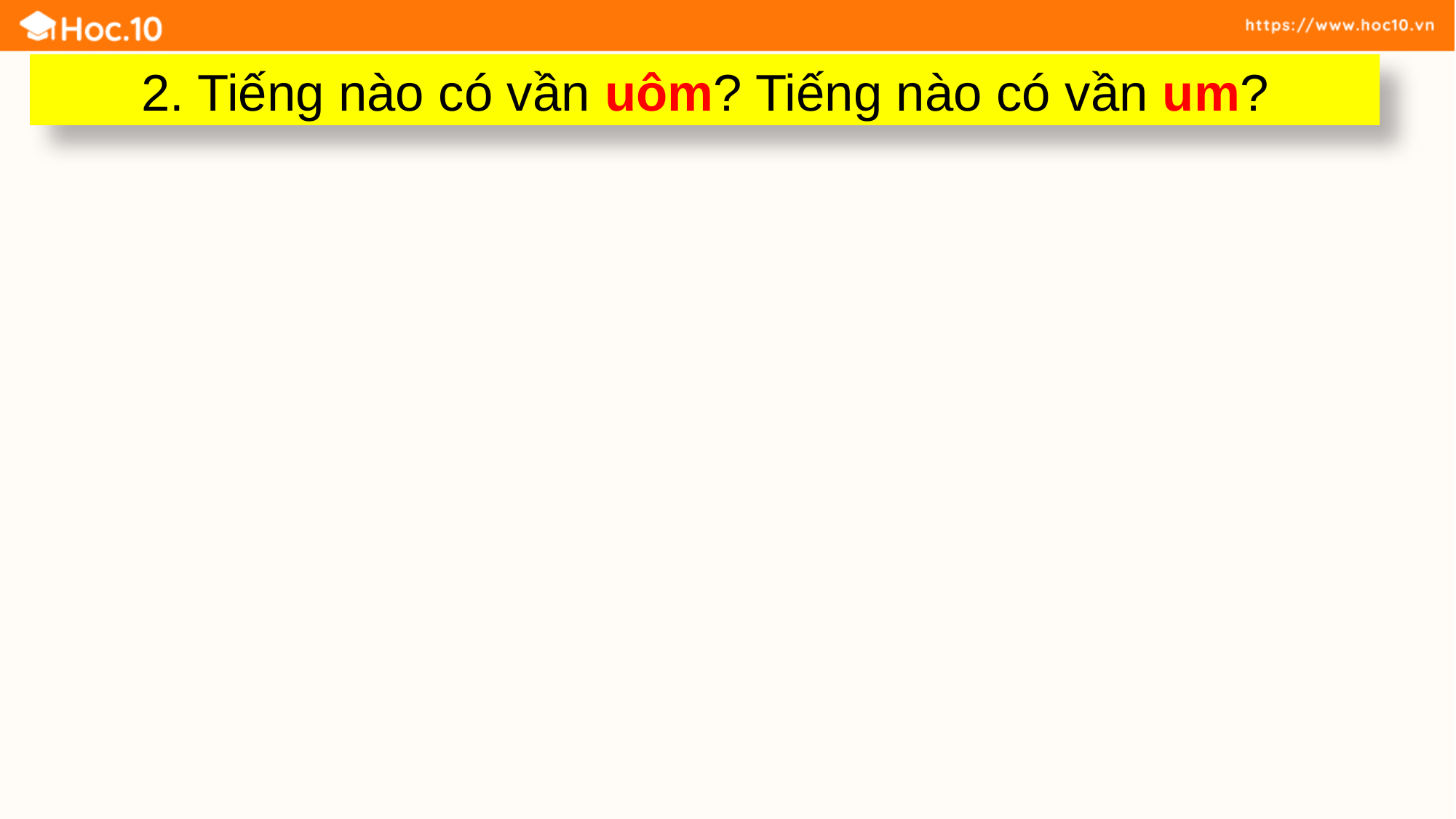

2. Tiếng nào có vần uôm? Tiếng nào có vần um?